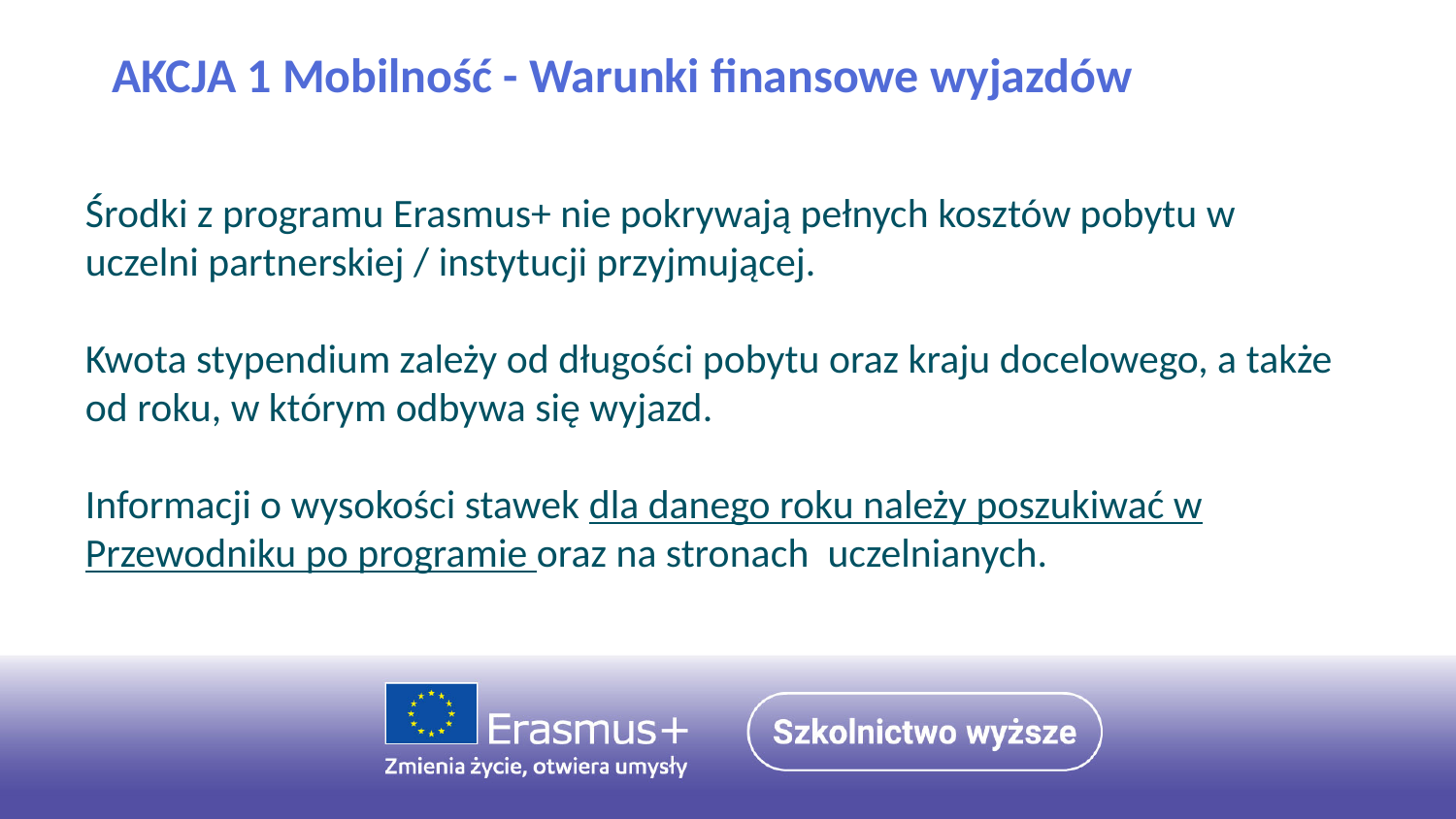

AKCJA 1 Mobilność - Warunki finansowe wyjazdów

Środki z programu Erasmus+ nie pokrywają pełnych kosztów pobytu w uczelni partnerskiej / instytucji przyjmującej.

Kwota stypendium zależy od długości pobytu oraz kraju docelowego, a także od roku, w którym odbywa się wyjazd.

Informacji o wysokości stawek dla danego roku należy poszukiwać w Przewodniku po programie oraz na stronach  uczelnianych.